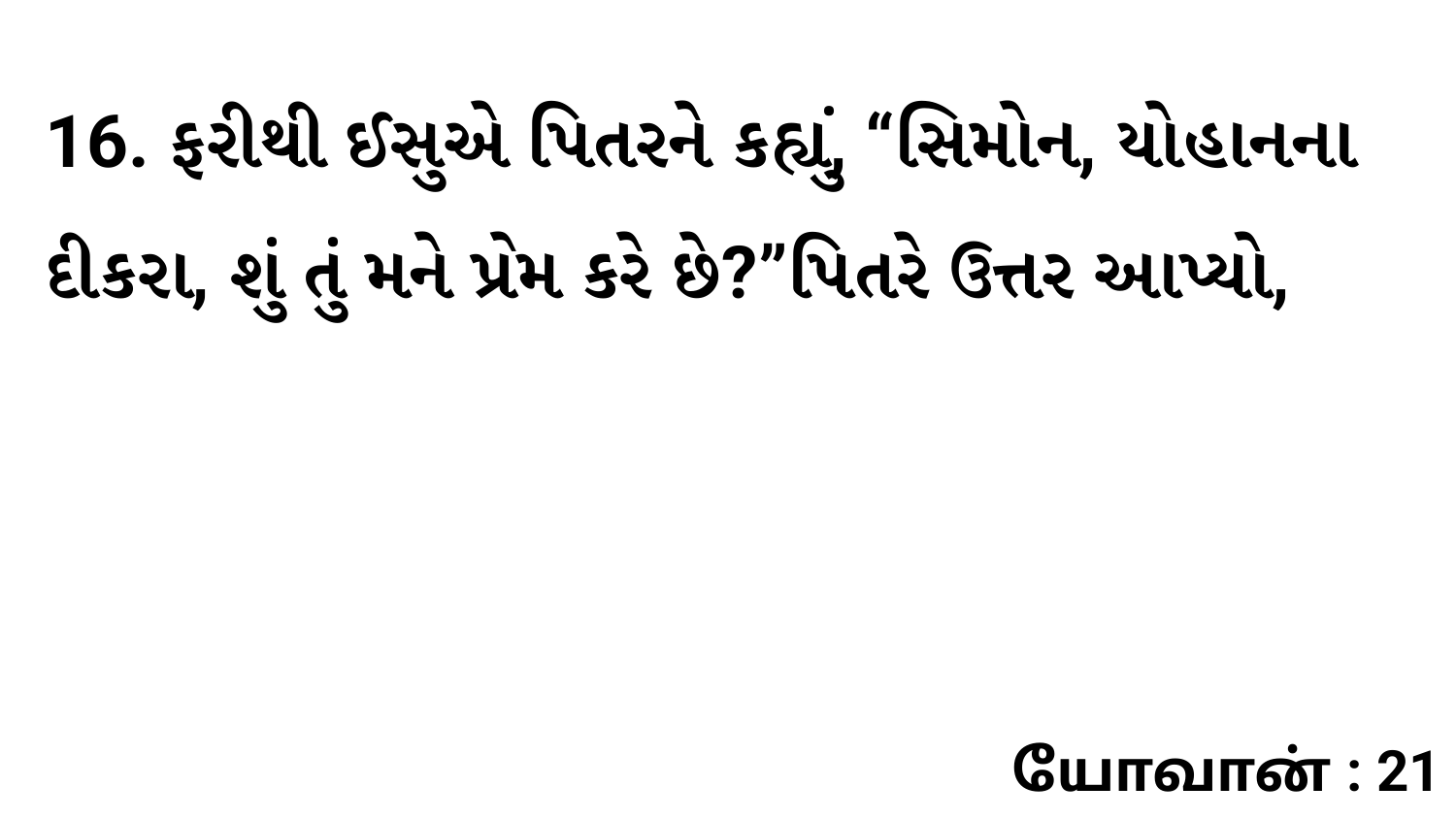

16. ફરીથી ઈસુએ પિતરને કહ્યું, “સિમોન, યોહાનના દીકરા, શું તું મને પ્રેમ કરે છે?”પિતરે ઉત્તર આપ્યો,
யோவான் : 21